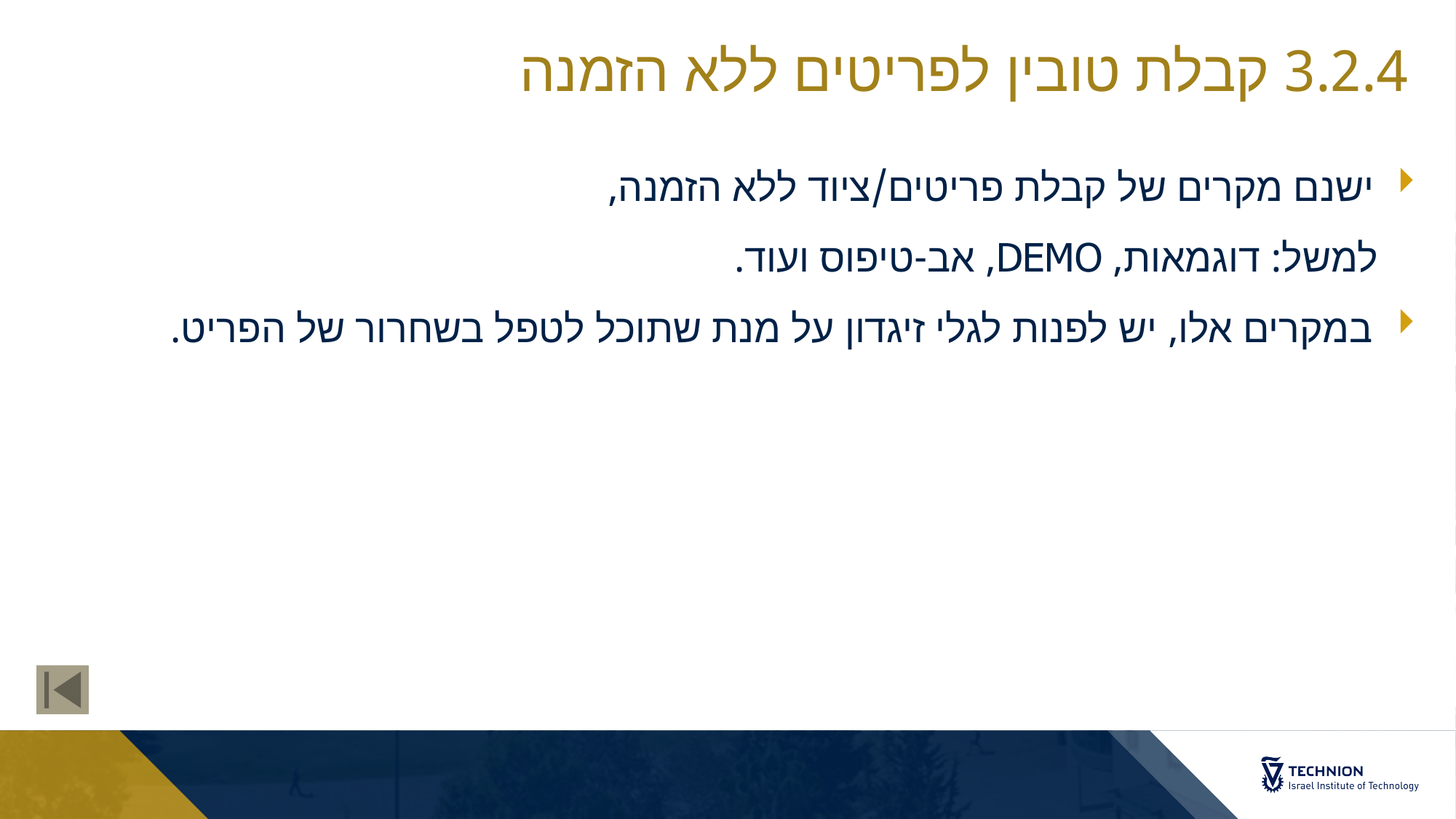

# 3.2.4 קבלת טובין לפריטים ללא הזמנה
ישנם מקרים של קבלת פריטים/ציוד ללא הזמנה,
    למשל: דוגמאות, DEMO, אב-טיפוס ועוד.
במקרים אלו, יש לפנות לגלי זיגדון על מנת שתוכל לטפל בשחרור של הפריט.